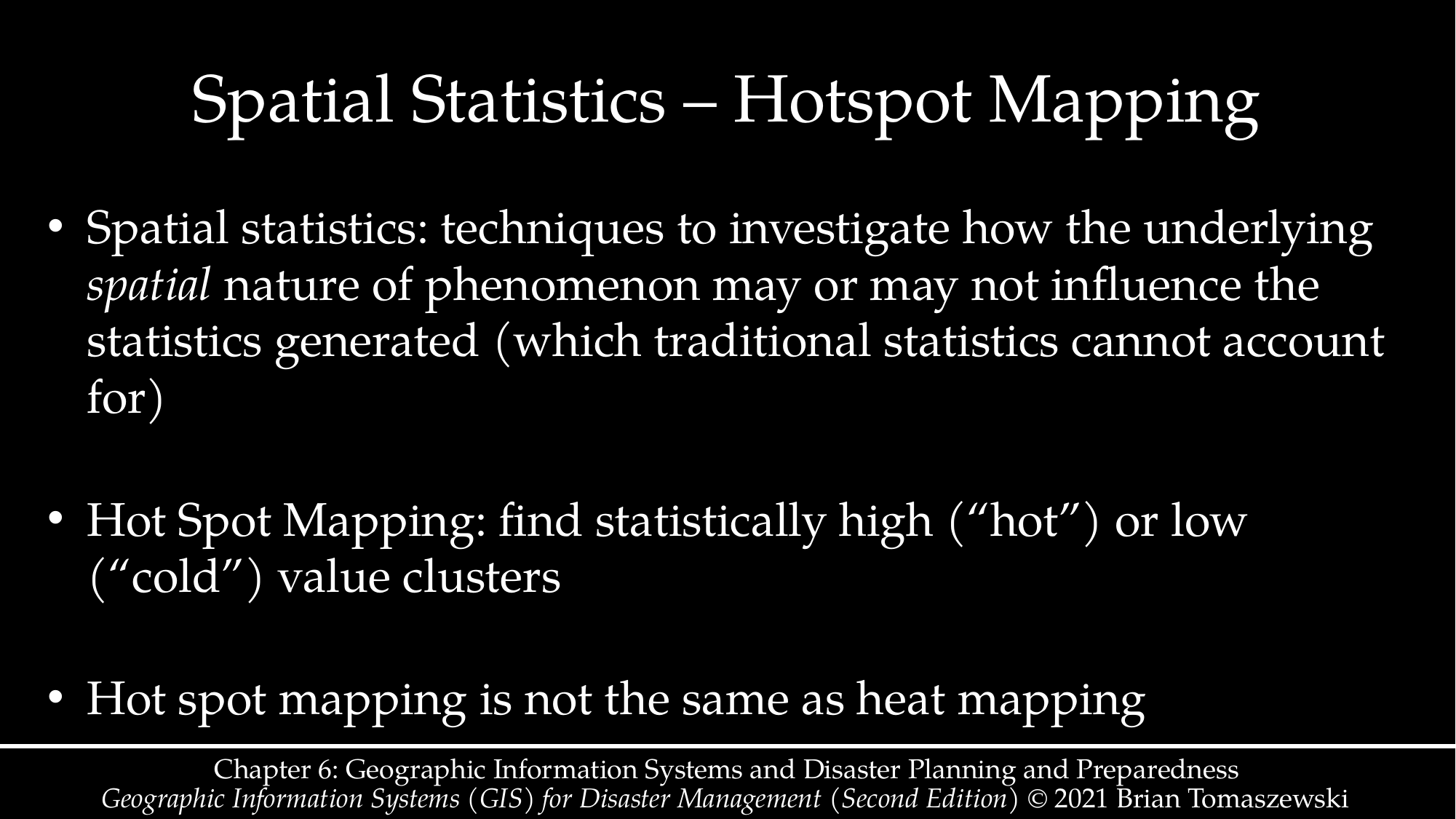

# Spatial Statistics – Hotspot Mapping
Spatial statistics: techniques to investigate how the underlying spatial nature of phenomenon may or may not influence the statistics generated (which traditional statistics cannot account for)
Hot Spot Mapping: find statistically high (“hot”) or low (“cold”) value clusters
Hot spot mapping is not the same as heat mapping